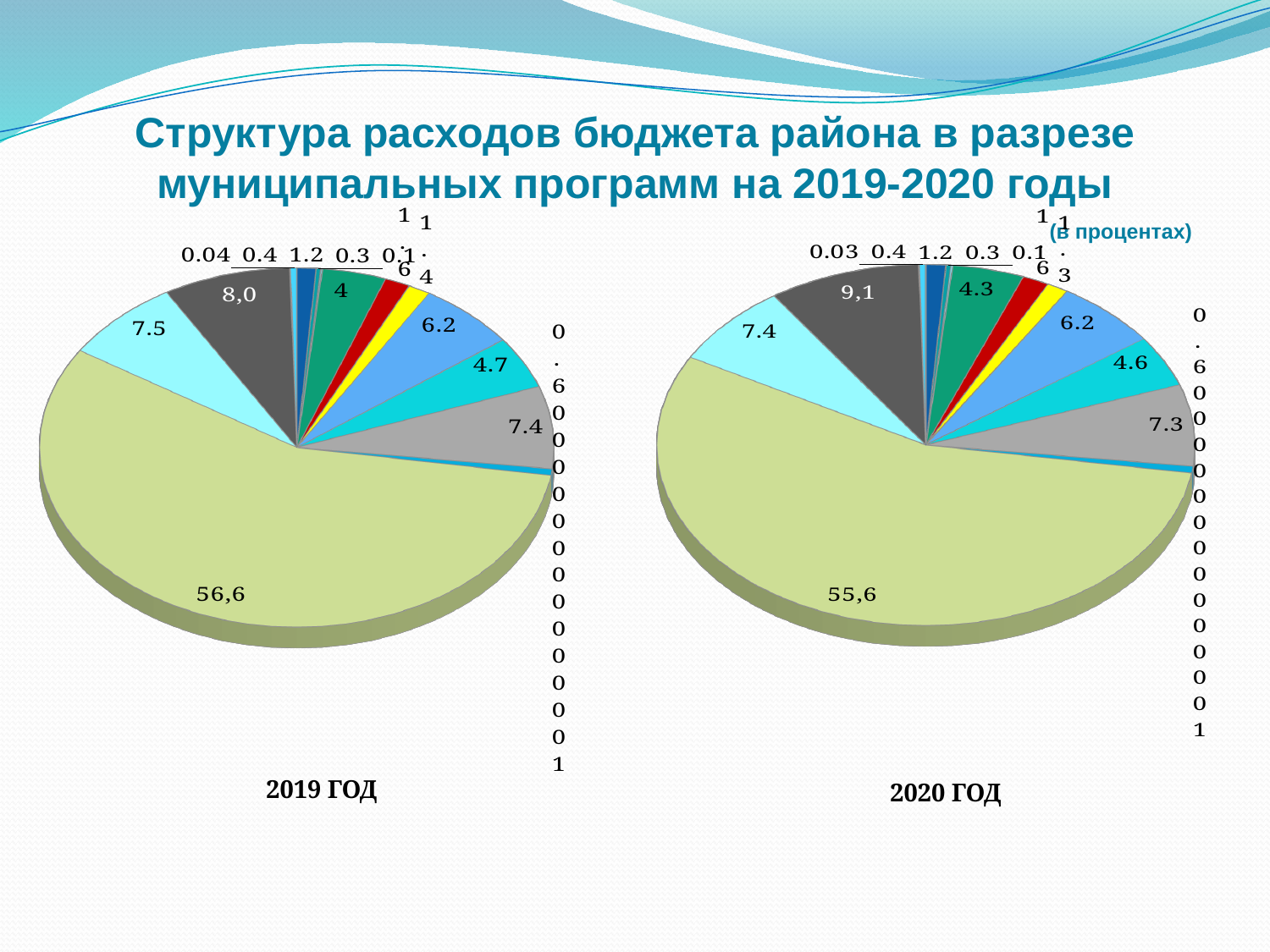

Структура расходов бюджета района в разрезе муниципальных программ на 2019-2020 годы
							          (в процентах)

[unsupported chart]

[unsupported chart]

[unsupported chart]

2019 год
2020 год